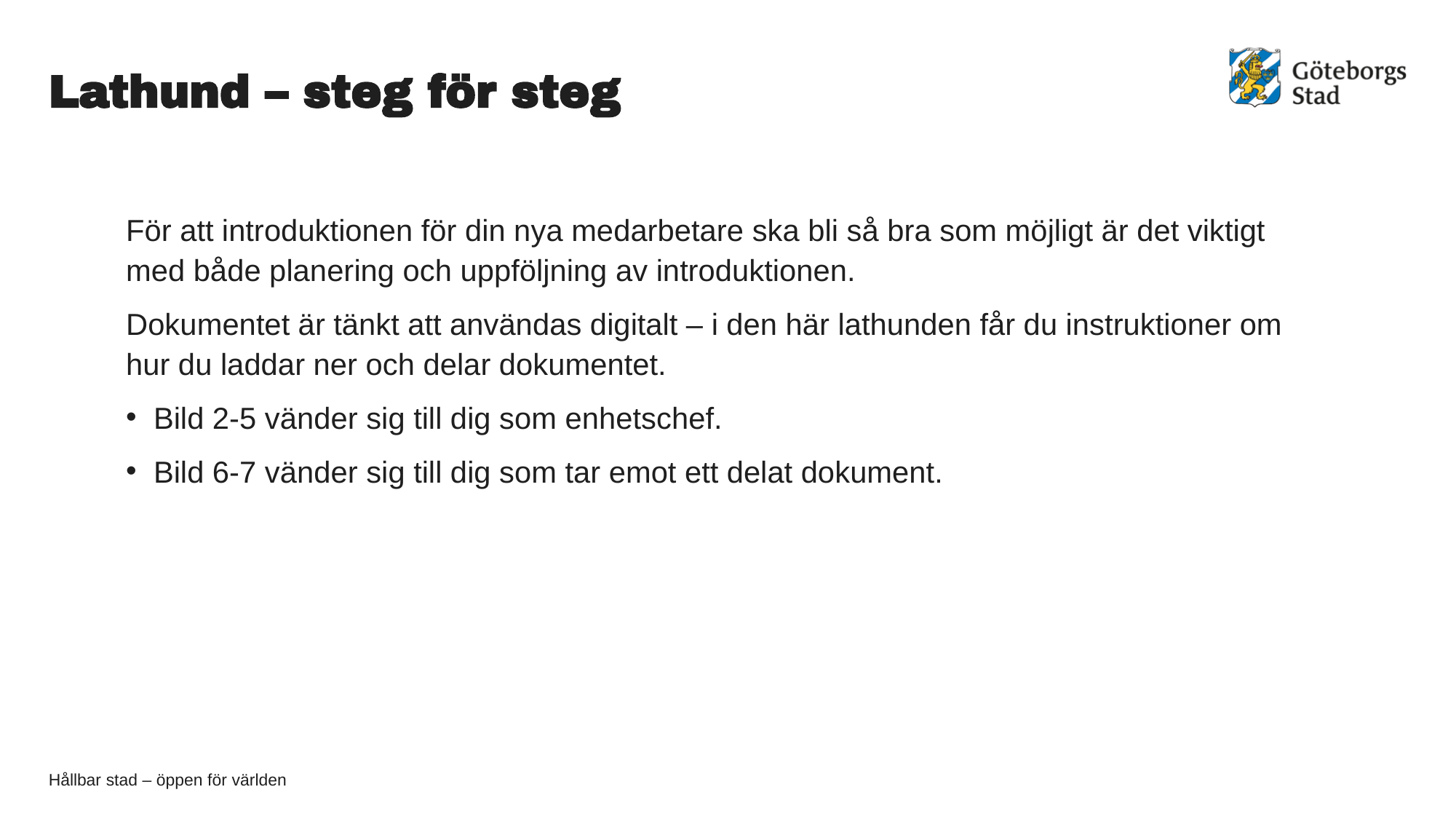

# Lathund – steg för steg
För att introduktionen för din nya medarbetare ska bli så bra som möjligt är det viktigt med både planering och uppföljning av introduktionen.
Dokumentet är tänkt att användas digitalt – i den här lathunden får du instruktioner om hur du laddar ner och delar dokumentet.
Bild 2-5 vänder sig till dig som enhetschef.
Bild 6-7 vänder sig till dig som tar emot ett delat dokument.